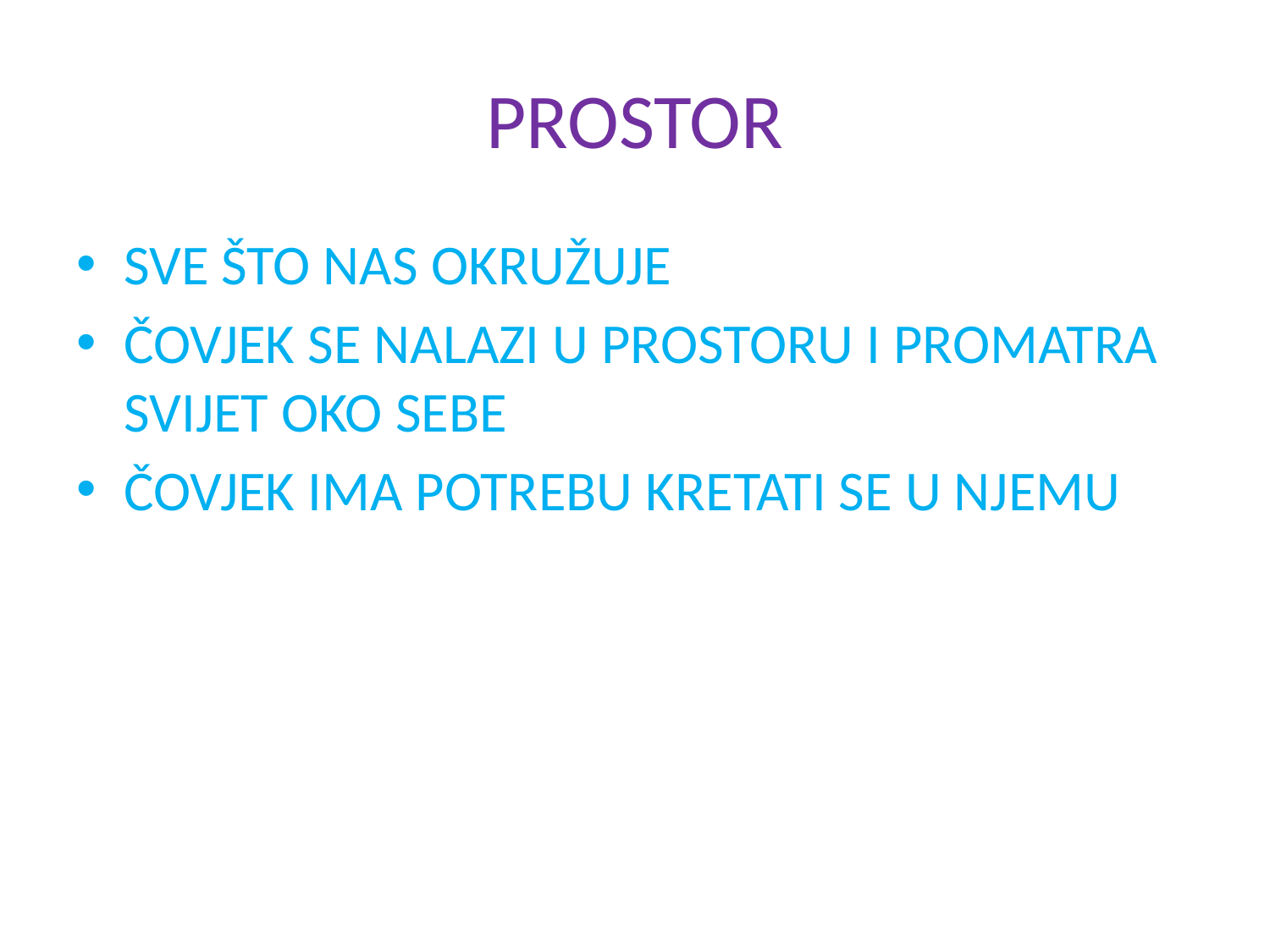

# PROSTOR
SVE ŠTO NAS OKRUŽUJE
ČOVJEK SE NALAZI U PROSTORU I PROMATRA SVIJET OKO SEBE
ČOVJEK IMA POTREBU KRETATI SE U NJEMU